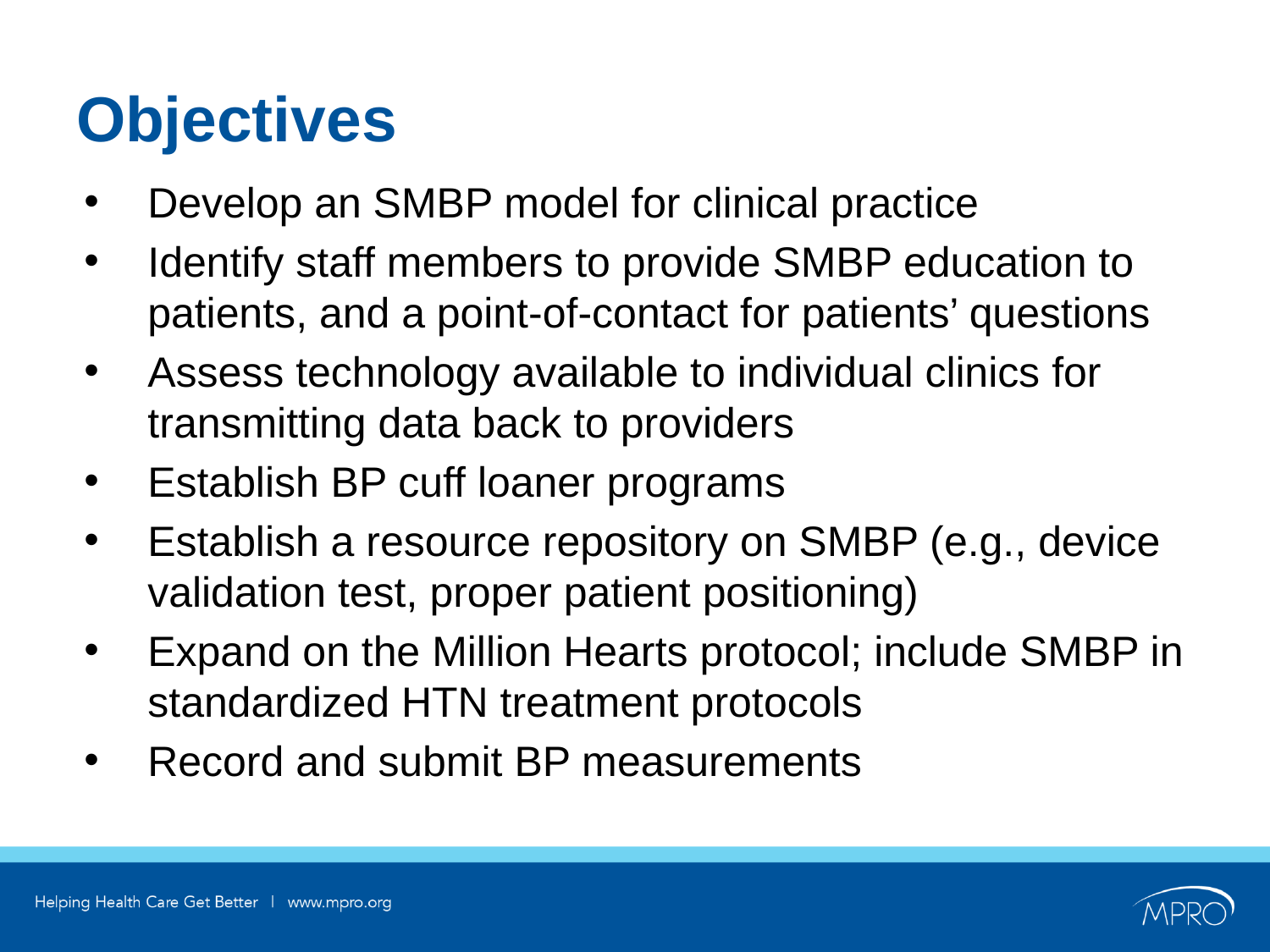

# Objectives
Develop an SMBP model for clinical practice
Identify staff members to provide SMBP education to patients, and a point-of-contact for patients’ questions
Assess technology available to individual clinics for transmitting data back to providers
Establish BP cuff loaner programs
Establish a resource repository on SMBP (e.g., device validation test, proper patient positioning)
Expand on the Million Hearts protocol; include SMBP in standardized HTN treatment protocols
Record and submit BP measurements